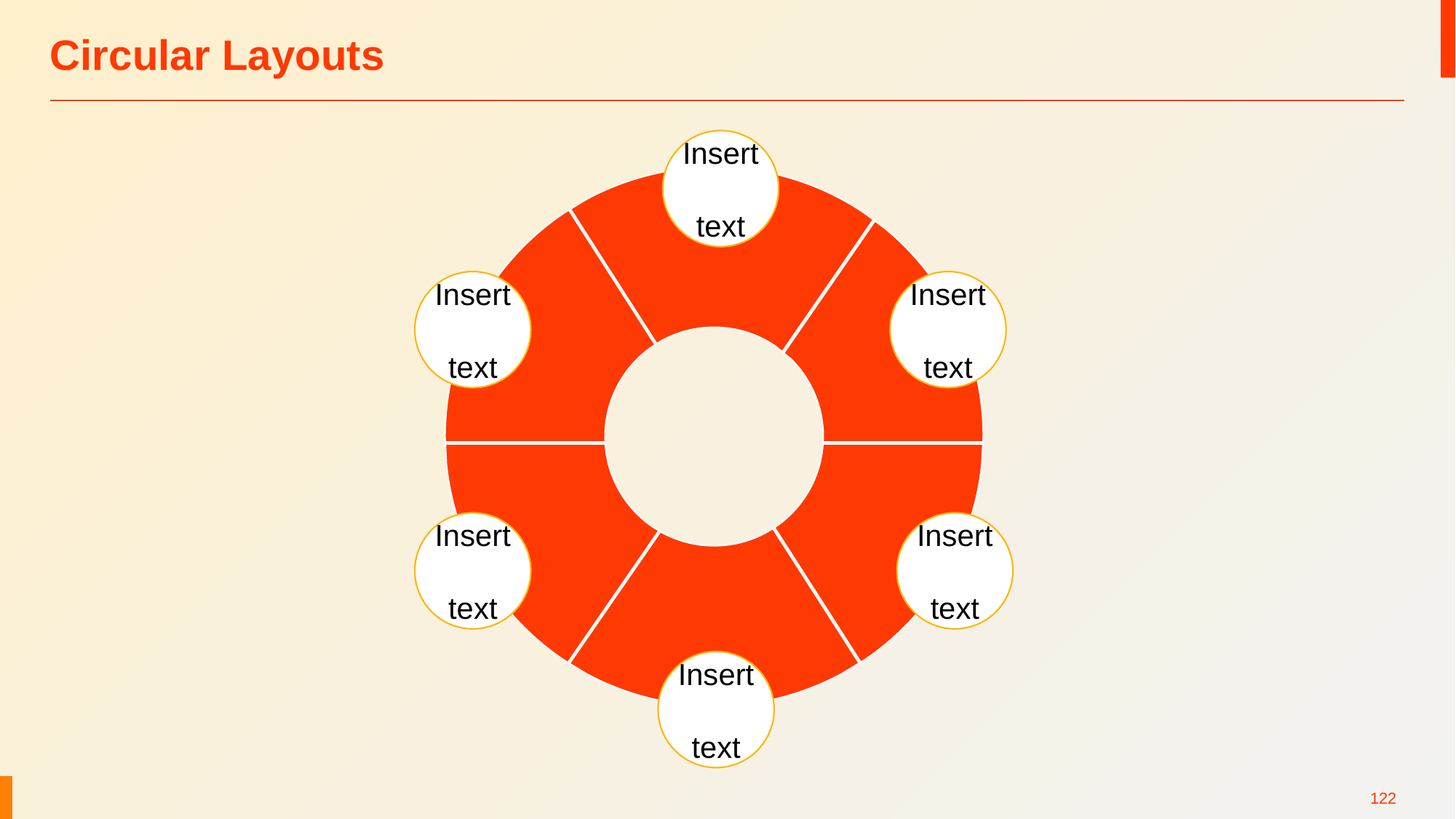

# Circular Layouts
Insert
text

Insert
text
Insert
text

Insert
text
Insert
text

Insert
text
122